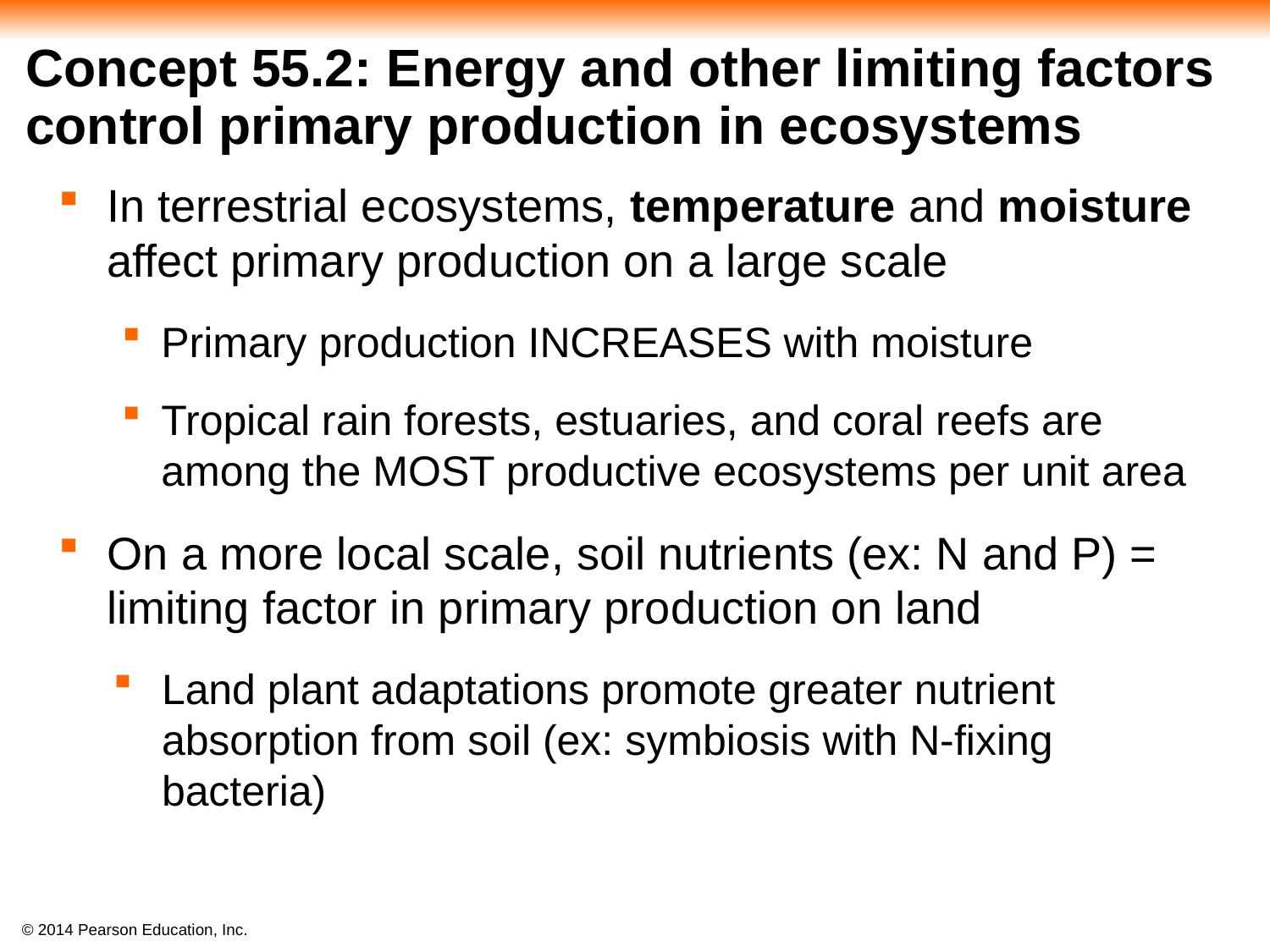

# Concept 55.2: Energy and other limiting factors control primary production in ecosystems
In terrestrial ecosystems, temperature and moisture affect primary production on a large scale
Primary production INCREASES with moisture
Tropical rain forests, estuaries, and coral reefs are among the MOST productive ecosystems per unit area
On a more local scale, soil nutrients (ex: N and P) = limiting factor in primary production on land
Land plant adaptations promote greater nutrient absorption from soil (ex: symbiosis with N-fixing bacteria)